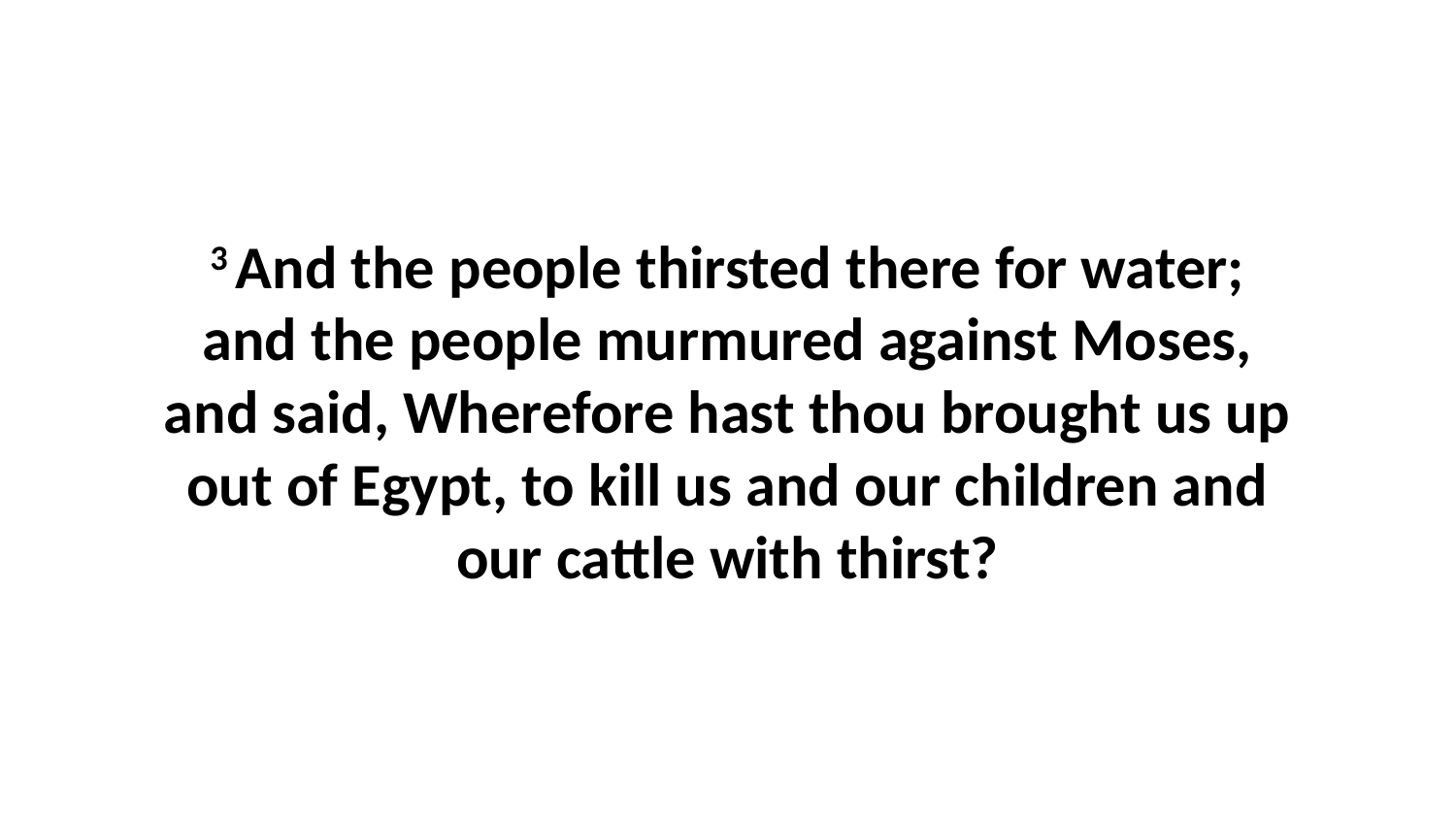

3 And the people thirsted there for water; and the people murmured against Moses, and said, Wherefore hast thou brought us up out of Egypt, to kill us and our children and our cattle with thirst?